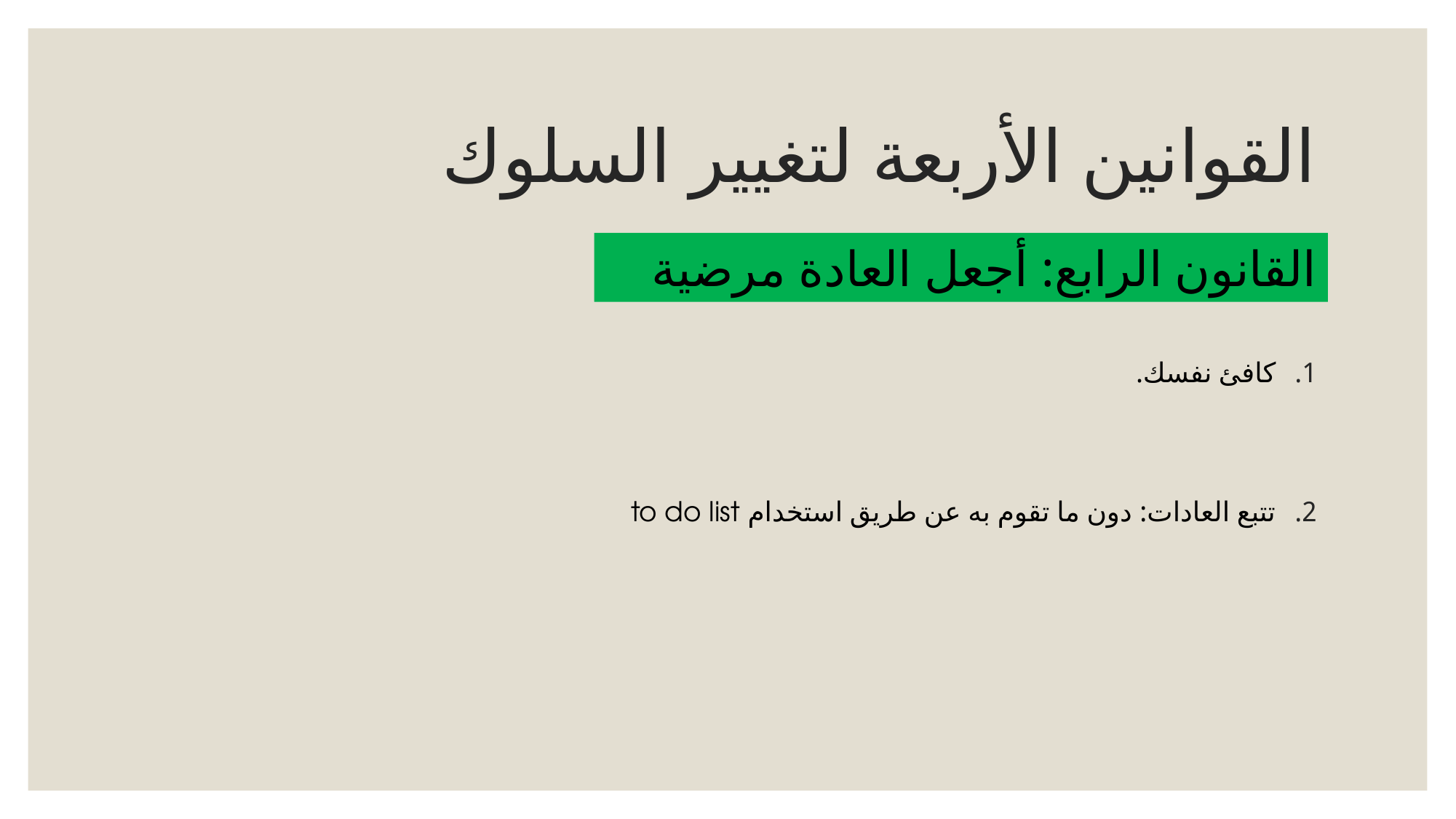

# القوانين الأربعة لتغيير السلوك
القانون الرابع: أجعل العادة مرضية
كافئ نفسك.

تتبع العادات: دون ما تقوم به عن طريق استخدام to do list